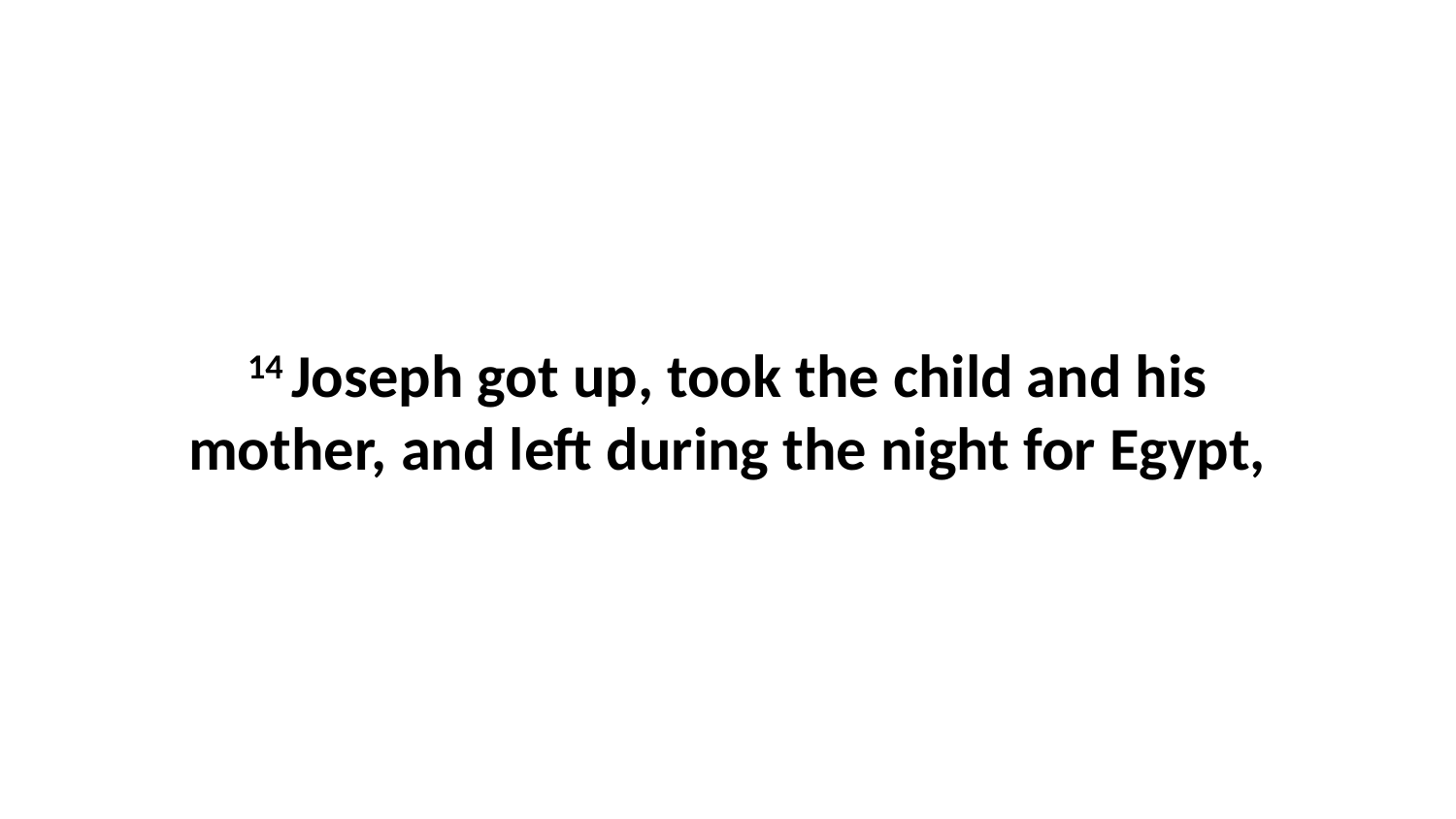

14 Joseph got up, took the child and his mother, and left during the night for Egypt,